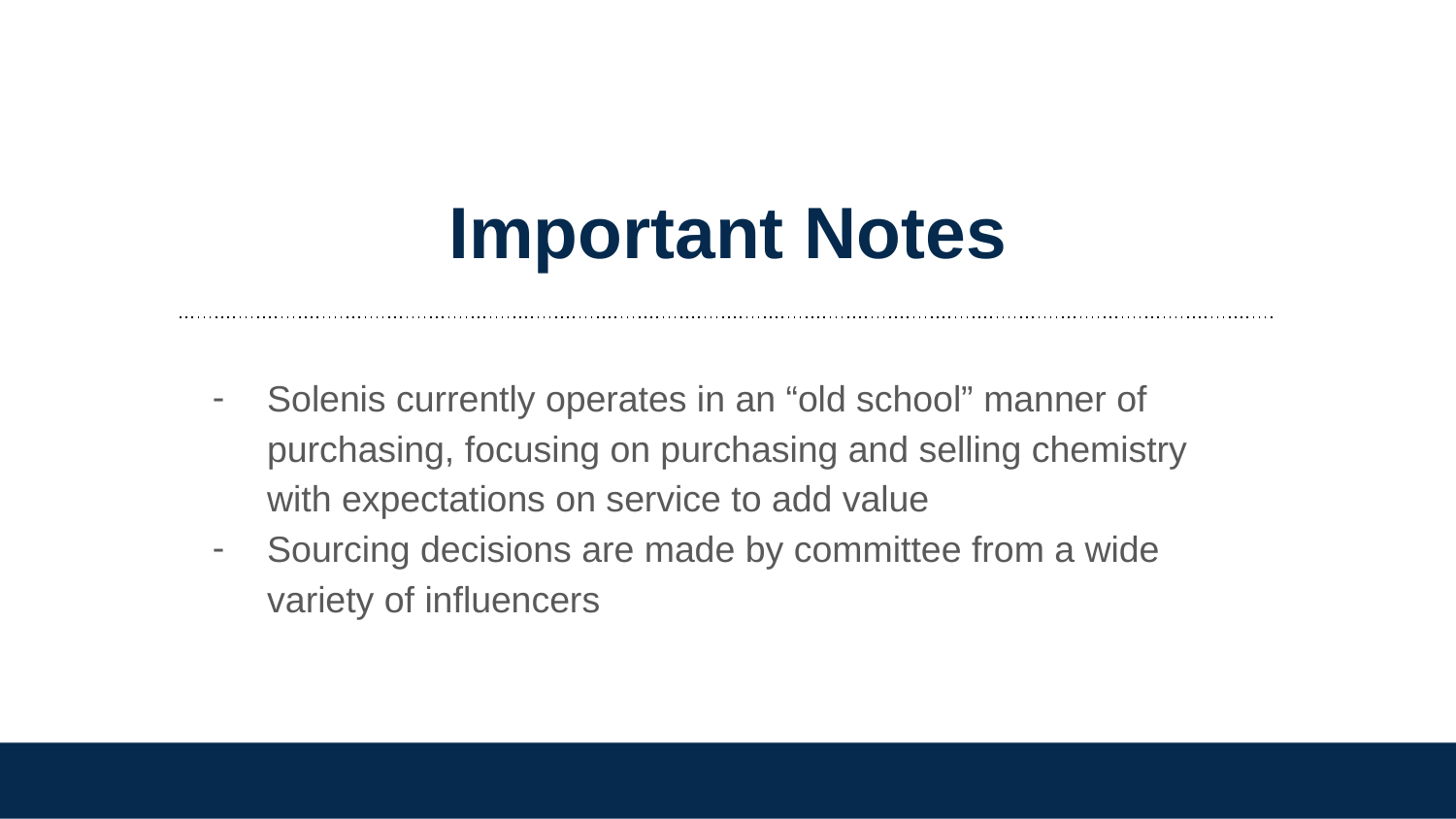

# Important Notes
Solenis currently operates in an “old school” manner of purchasing, focusing on purchasing and selling chemistry with expectations on service to add value
Sourcing decisions are made by committee from a wide variety of influencers